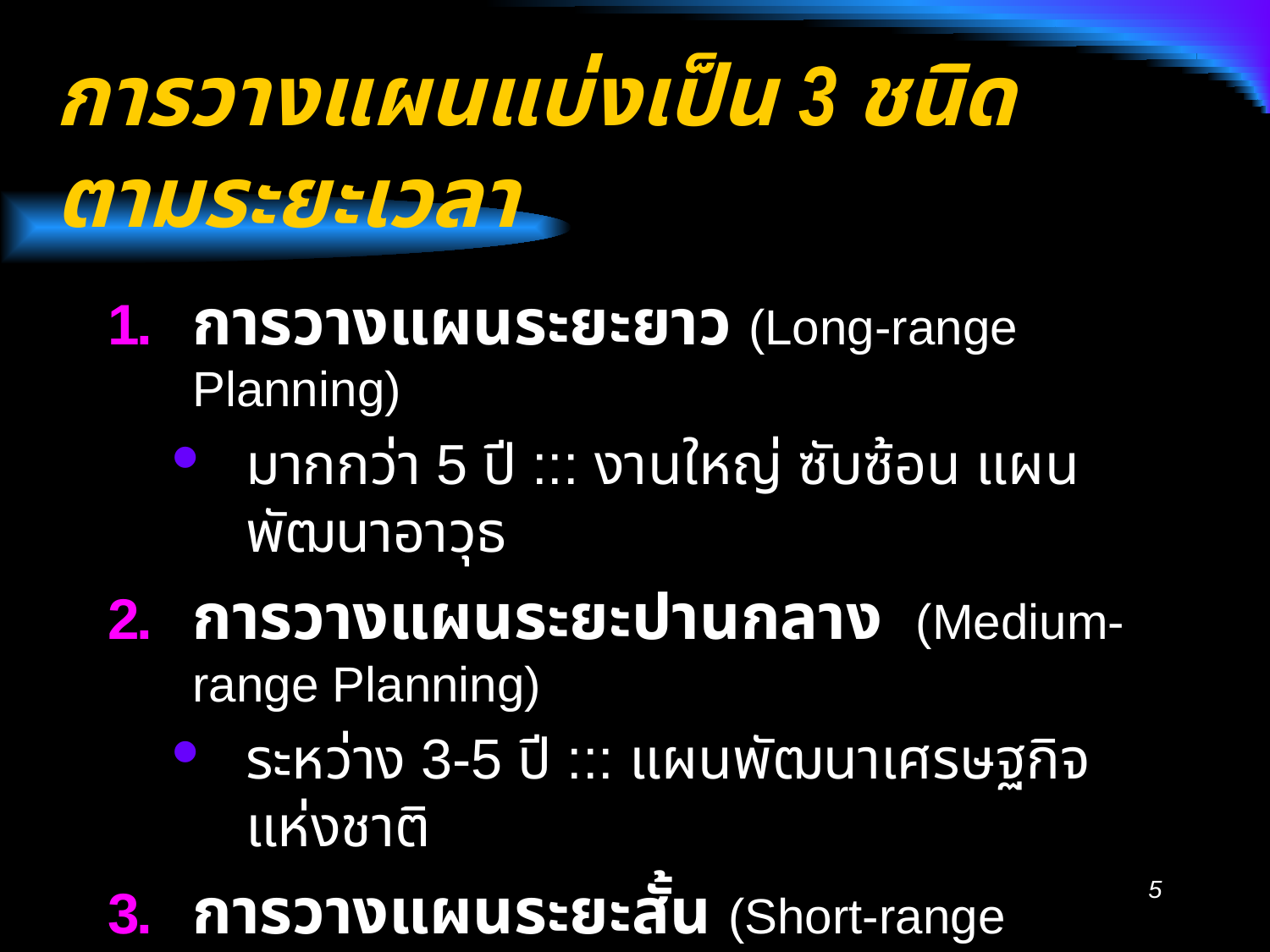

# การวางแผนแบ่งเป็น 3 ชนิด ตามระยะเวลา
การวางแผนระยะยาว (Long-range Planning)
มากกว่า 5 ปี ::: งานใหญ่ ซับซ้อน แผนพัฒนาอาวุธ
การวางแผนระยะปานกลาง  (Medium-range Planning)
ระหว่าง 3-5 ปี ::: แผนพัฒนาเศรษฐกิจแห่งชาติ
การวางแผนระยะสั้น (Short-range Planning)
ไม่เกิน 1 ปี ::: กิจกรรมเฉพาะอย่างที่ต้องการในระยะใกล้แผนงบประมาณ
5